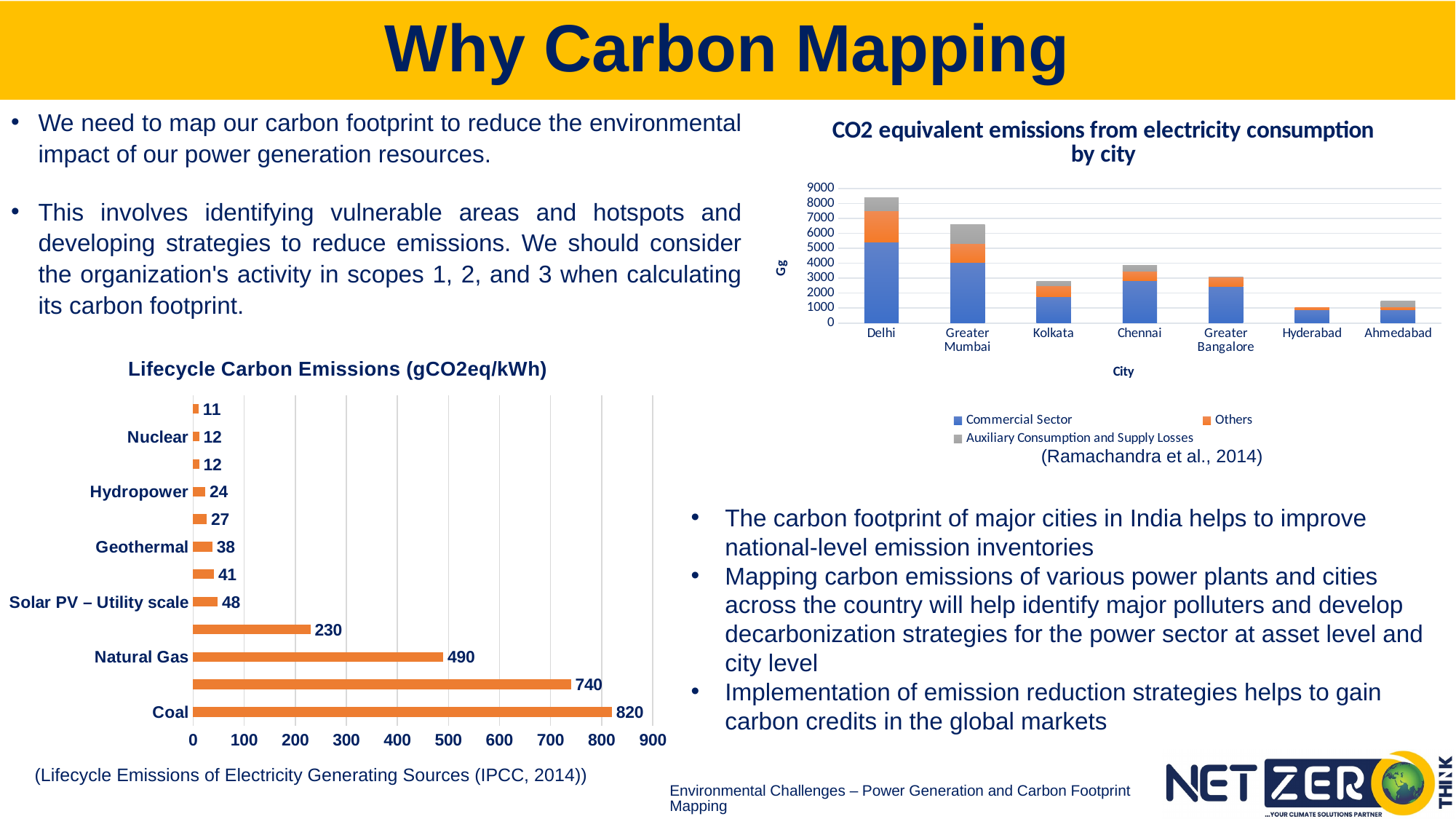

# Why Carbon Mapping
We need to map our carbon footprint to reduce the environmental impact of our power generation resources.
This involves identifying vulnerable areas and hotspots and developing strategies to reduce emissions. We should consider the organization's activity in scopes 1, 2, and 3 when calculating its carbon footprint.

### Chart: CO2 equivalent emissions from electricity consumption by city

| Category | Commercial Sector | Others | Auxiliary Consumption and Supply Losses |
|---|---|---|---|
| Delhi | 5428.55 | 2099.11 | 857.69 |
| Greater Mumbai | 4049.85 | 1291.49 | 1247.54 |
| Kolkata | 1746.34 | 777.46 | 269.43 |
| Chennai | 2859.07 | 624.18 | 375.61 |
| Greater Bangalore | 2456.8 | 603.46 | 24.85 |
| Hyderabad | 870.4 | 165.74 | None |
| Ahmedabad | 888.73 | 188.09 | 392.85 |
(Ramachandra et al., 2014)

### Chart: Lifecycle Carbon Emissions (gCO2eq/kWh)

| Category | Lifecycle Carbon Emissions (gCO2eq/kWh) |
|---|---|
| Coal | 820.0 |
| Biomass - cofiring | 740.0 |
| Natural Gas | 490.0 |
| Biomass | 230.0 |
| Solar PV – Utility scale | 48.0 |
| Solar PV – rooftop | 41.0 |
| Geothermal | 38.0 |
| Concentrated solar power | 27.0 |
| Hydropower | 24.0 |
| Wind Offshore | 12.0 |
| Nuclear | 12.0 |
| Wind Onshore | 11.0 |
(Lifecycle Emissions of Electricity Generating Sources (IPCC, 2014))
The carbon footprint of major cities in India helps to improve national-level emission inventories
Mapping carbon emissions of various power plants and cities across the country will help identify major polluters and develop decarbonization strategies for the power sector at asset level and city level
Implementation of emission reduction strategies helps to gain carbon credits in the global markets
Environmental Challenges – Power Generation and Carbon Footprint Mapping